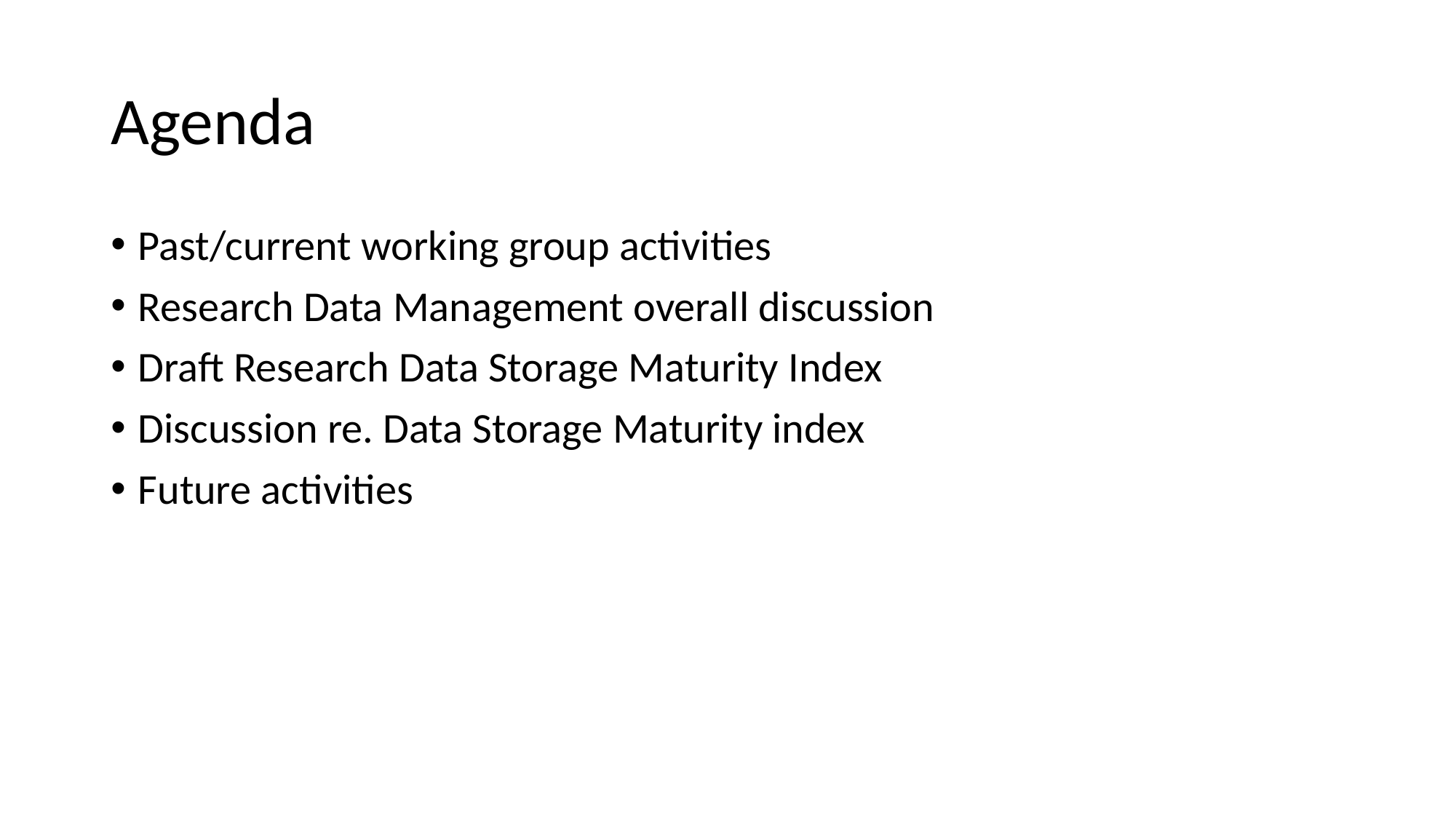

# Agenda
Past/current working group activities
Research Data Management overall discussion
Draft Research Data Storage Maturity Index
Discussion re. Data Storage Maturity index
Future activities